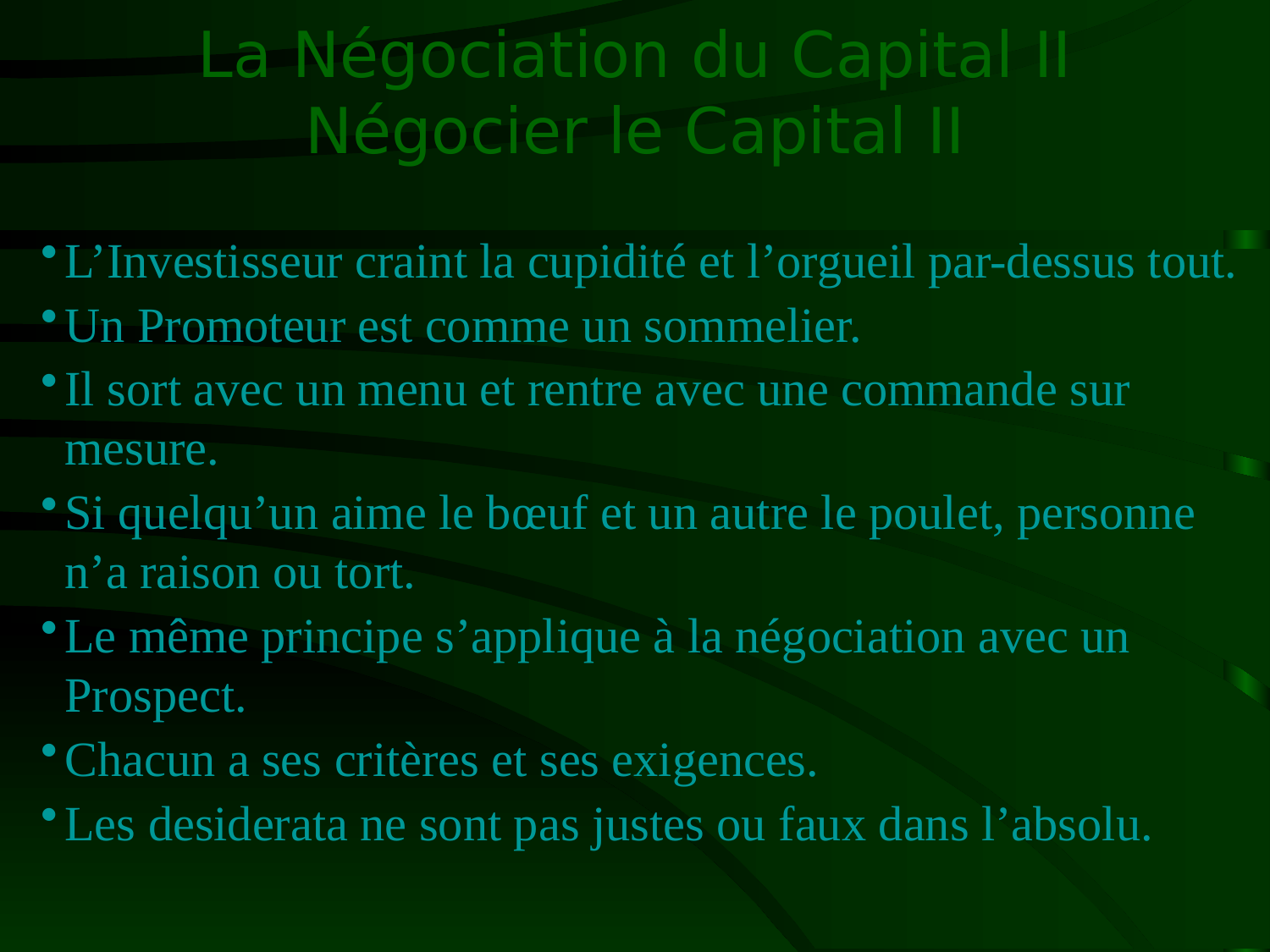

# La Négociation du Capital II Négocier le Capital II
L’Investisseur craint la cupidité et l’orgueil par-dessus tout.
Un Promoteur est comme un sommelier.
Il sort avec un menu et rentre avec une commande sur mesure.
Si quelqu’un aime le bœuf et un autre le poulet, personne n’a raison ou tort.
Le même principe s’applique à la négociation avec un Prospect.
Chacun a ses critères et ses exigences.
Les desiderata ne sont pas justes ou faux dans l’absolu.